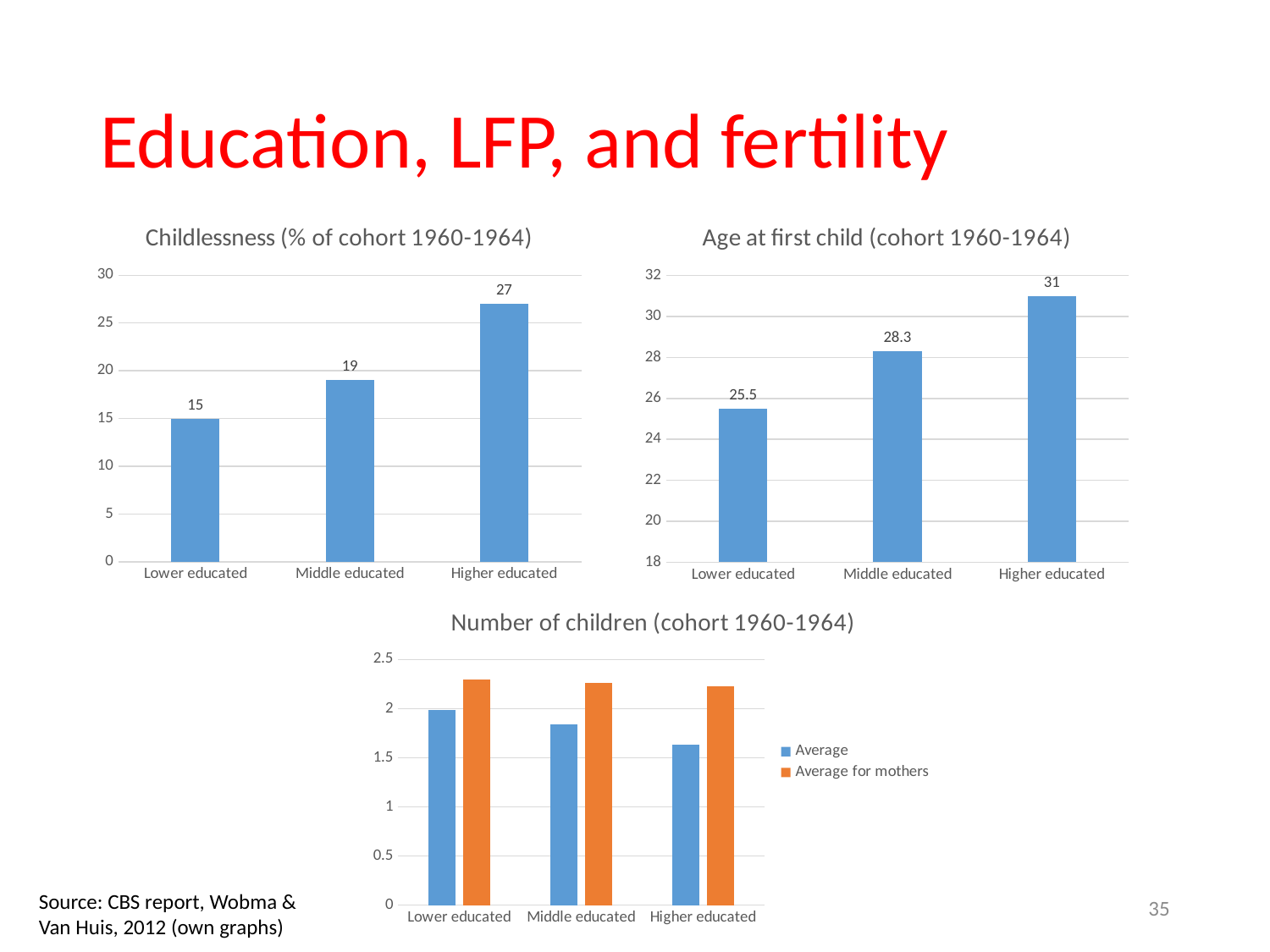

# Education, LFP, and fertility

### Chart: Childlessness (% of cohort 1960-1964)

| Category | No kids |
|---|---|
| Lower educated | 15.0 |
| Middle educated | 19.0 |
| Higher educated | 27.0 |

### Chart: Age at first child (cohort 1960-1964)

| Category | Age at first child |
|---|---|
| Lower educated | 25.5 |
| Middle educated | 28.3 |
| Higher educated | 31.0 |

### Chart: Number of children (cohort 1960-1964)

| Category | Average | Average for mothers |
|---|---|---|
| Lower educated | 1.99 | 2.3 |
| Middle educated | 1.84 | 2.26 |
| Higher educated | 1.63 | 2.23 |
Source: CBS report, Wobma & Van Huis, 2012 (own graphs)
35